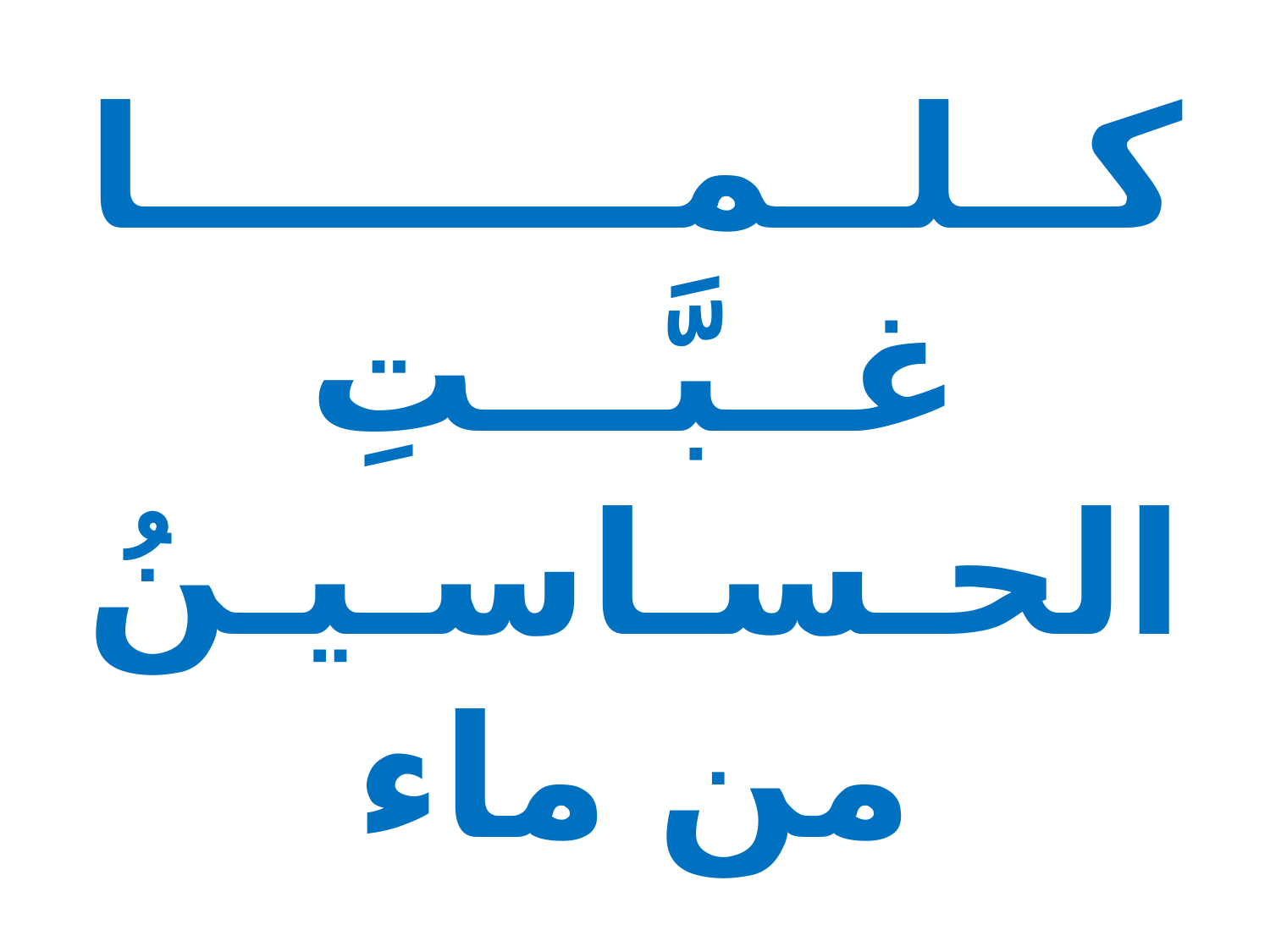

كــلــمـــــــــا غــبَّـــتِ
الحـسـاسـيـنُ من ماء
رنـــت حـــلـــــــــــوةً
إلــيـــــــــك بــشــكــرِ